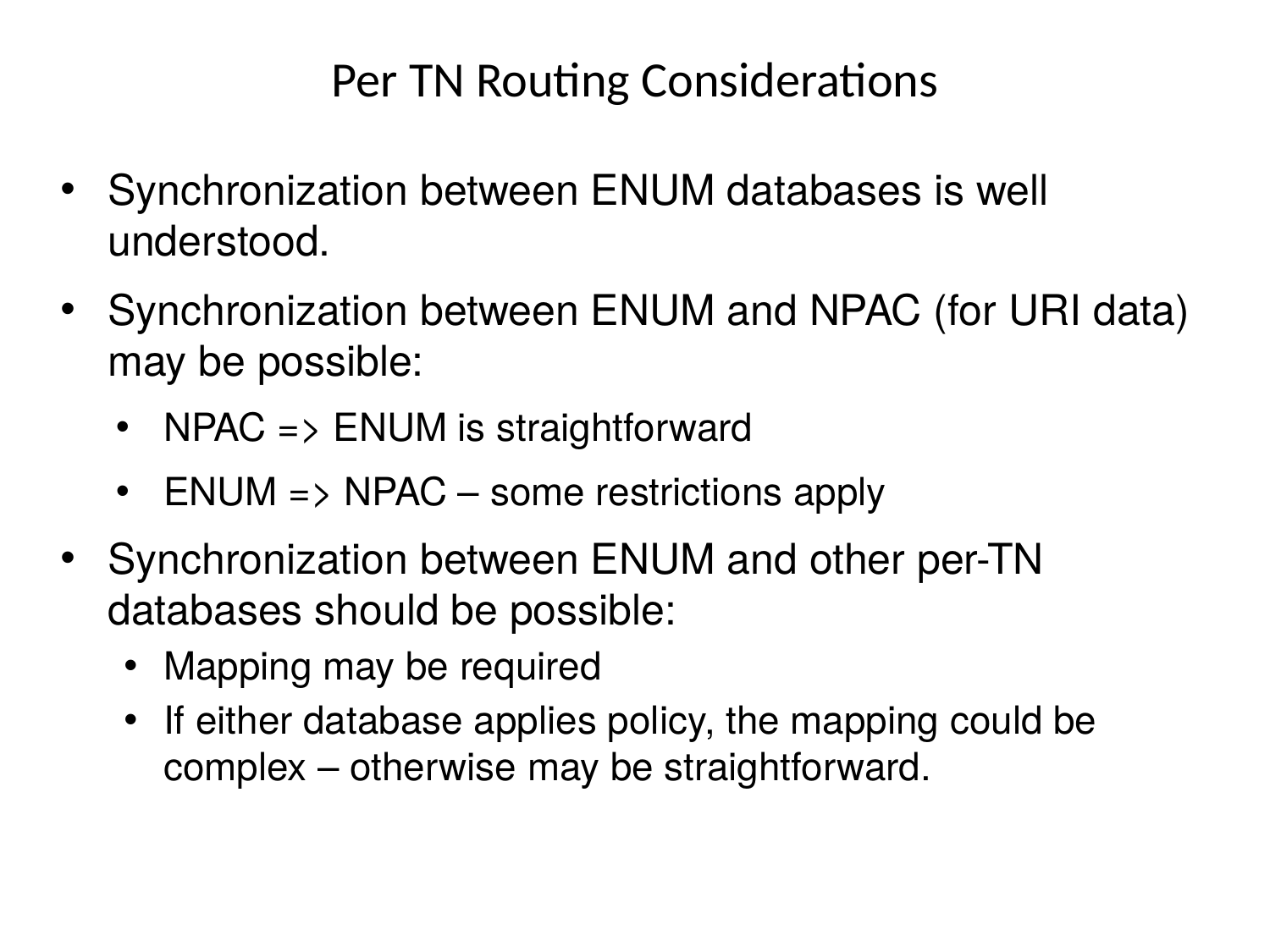

# Per TN Routing Considerations
Synchronization between ENUM databases is well understood.
Synchronization between ENUM and NPAC (for URI data) may be possible:
NPAC => ENUM is straightforward
ENUM => NPAC – some restrictions apply
Synchronization between ENUM and other per-TN databases should be possible:
Mapping may be required
If either database applies policy, the mapping could be complex – otherwise may be straightforward.